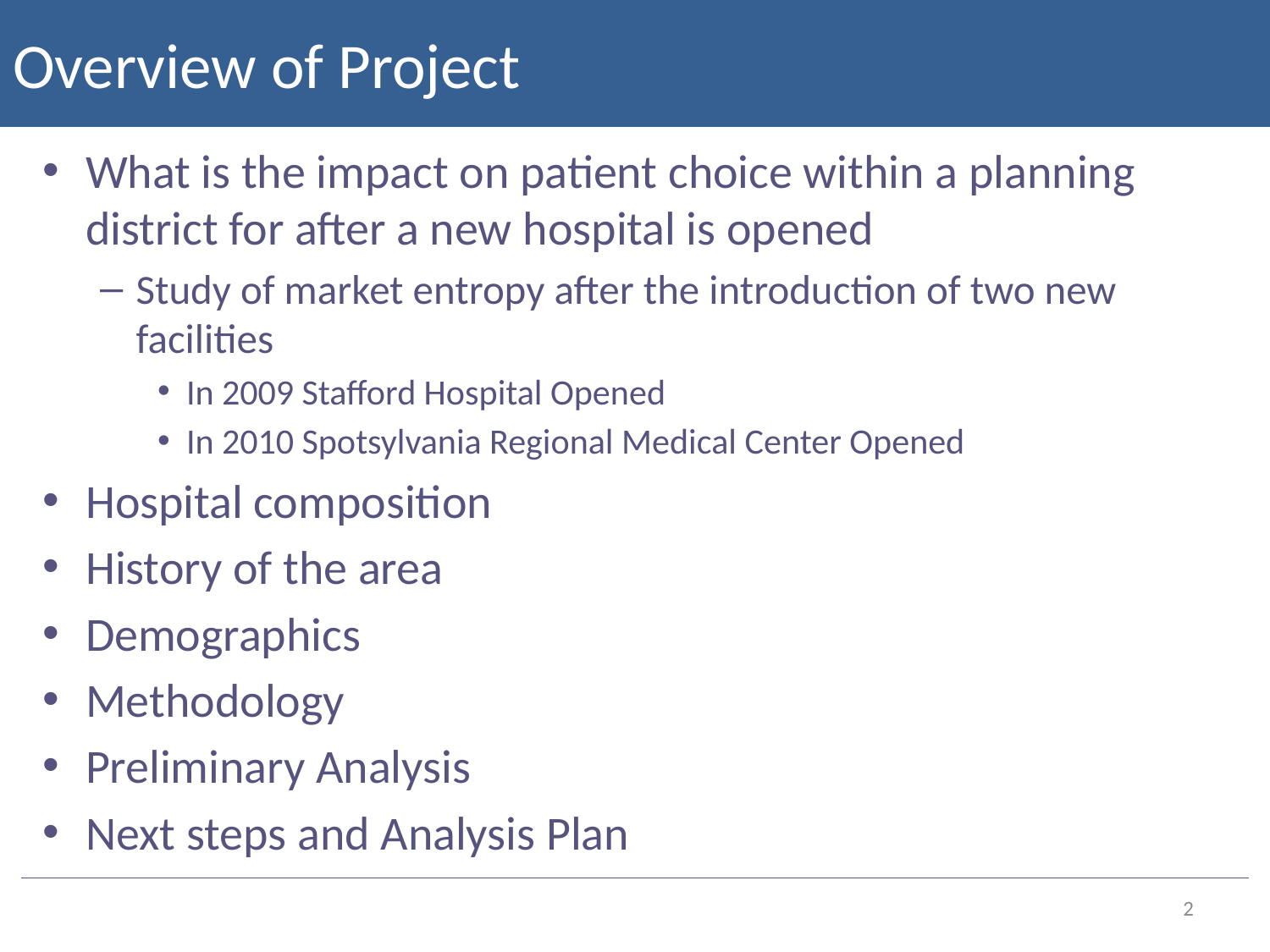

# Overview of Project
What is the impact on patient choice within a planning district for after a new hospital is opened
Study of market entropy after the introduction of two new facilities
In 2009 Stafford Hospital Opened
In 2010 Spotsylvania Regional Medical Center Opened
Hospital composition
History of the area
Demographics
Methodology
Preliminary Analysis
Next steps and Analysis Plan
2